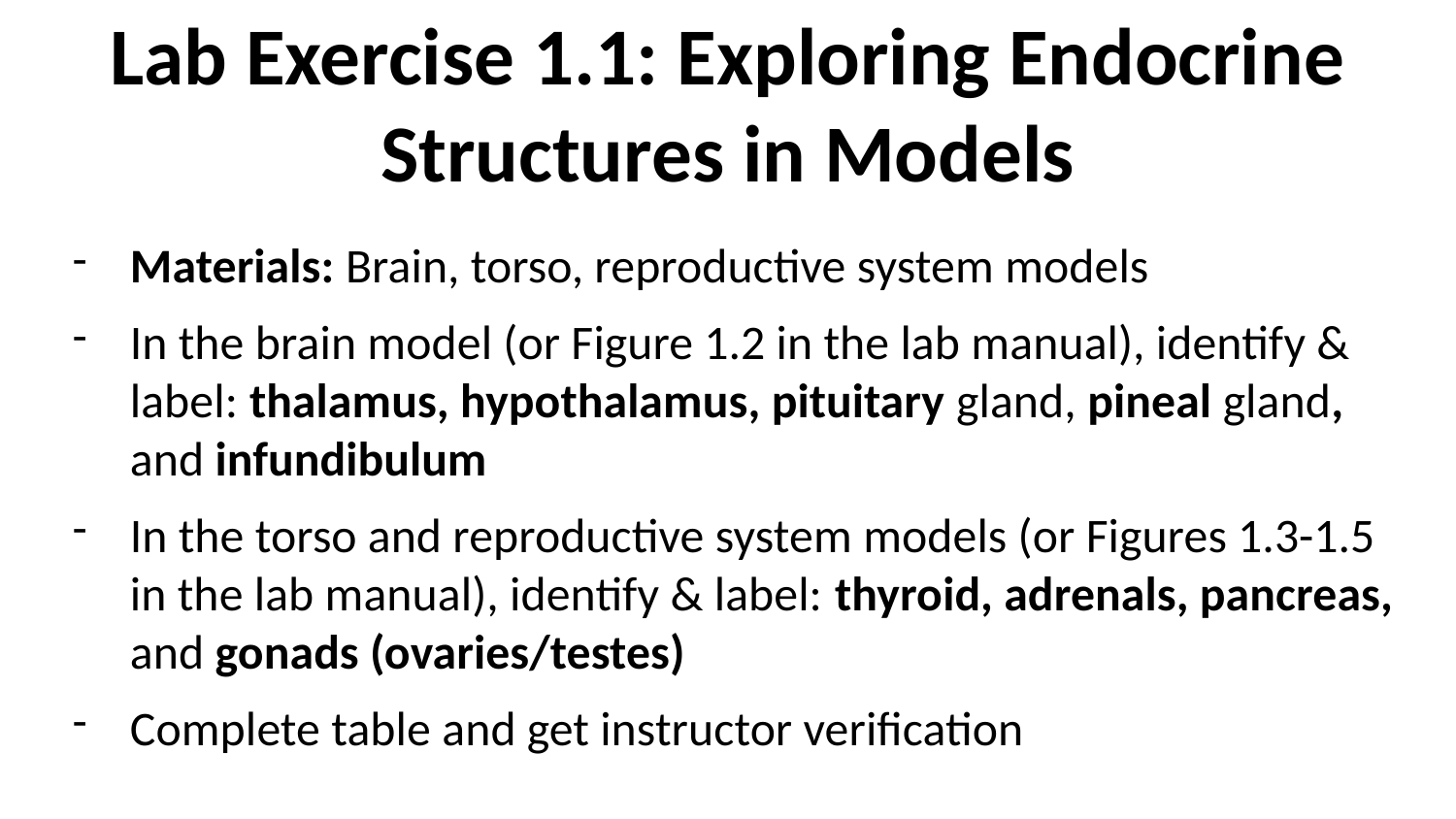

# Lab Exercise 1.1: Exploring Endocrine Structures in Models
Materials: Brain, torso, reproductive system models
In the brain model (or Figure 1.2 in the lab manual), identify & label: thalamus, hypothalamus, pituitary gland, pineal gland, and infundibulum
In the torso and reproductive system models (or Figures 1.3-1.5 in the lab manual), identify & label: thyroid, adrenals, pancreas, and gonads (ovaries/testes)
Complete table and get instructor verification